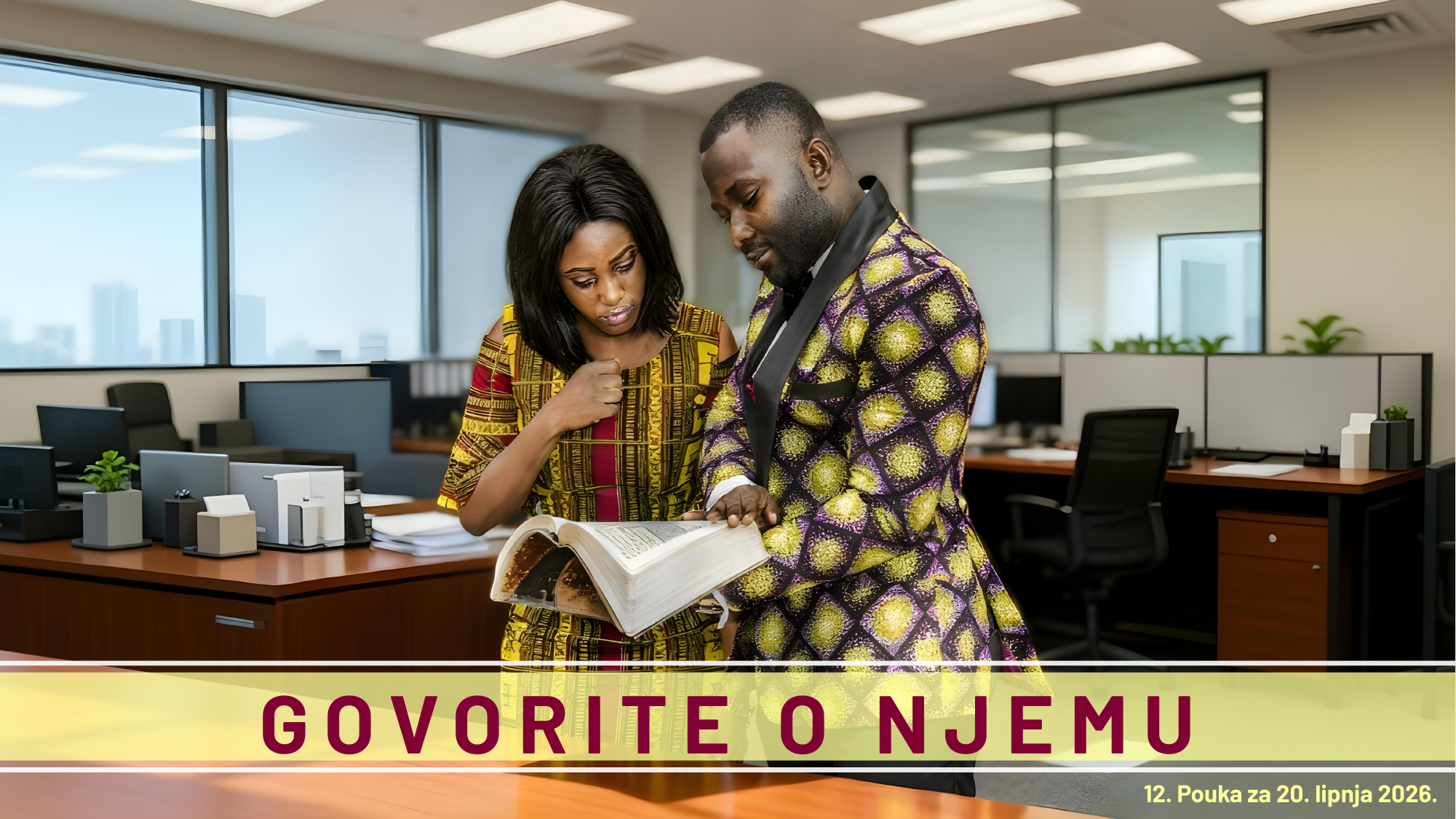

GOVORITE O NJEMU

12. Pouka za 20. lipnja 2026.